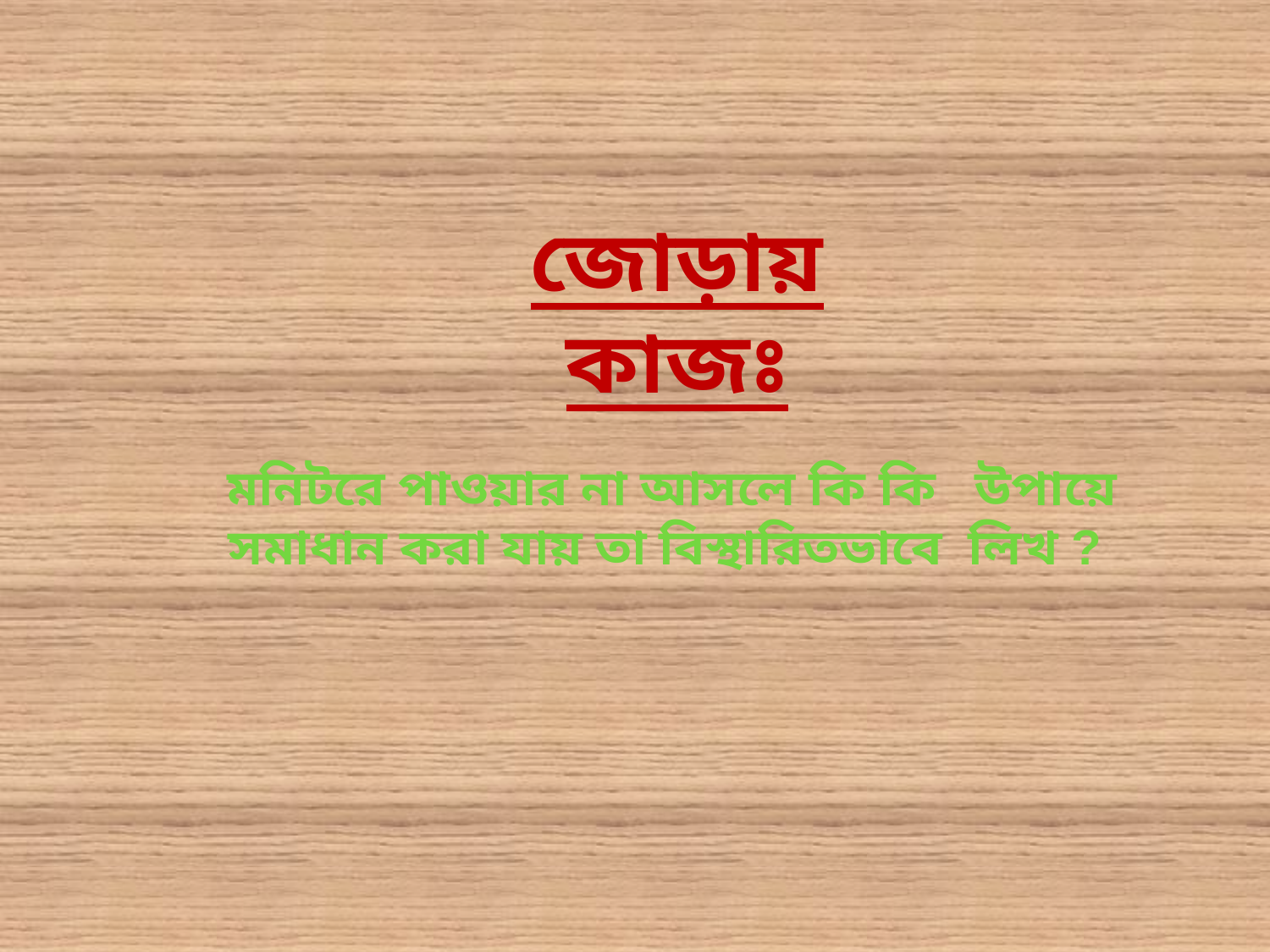

জোড়ায় কাজঃ
মনিটরে পাওয়ার না আসলে কি কি   উপায়ে সমাধান করা যায় তা বিস্থারিতভাবে  লিখ ?